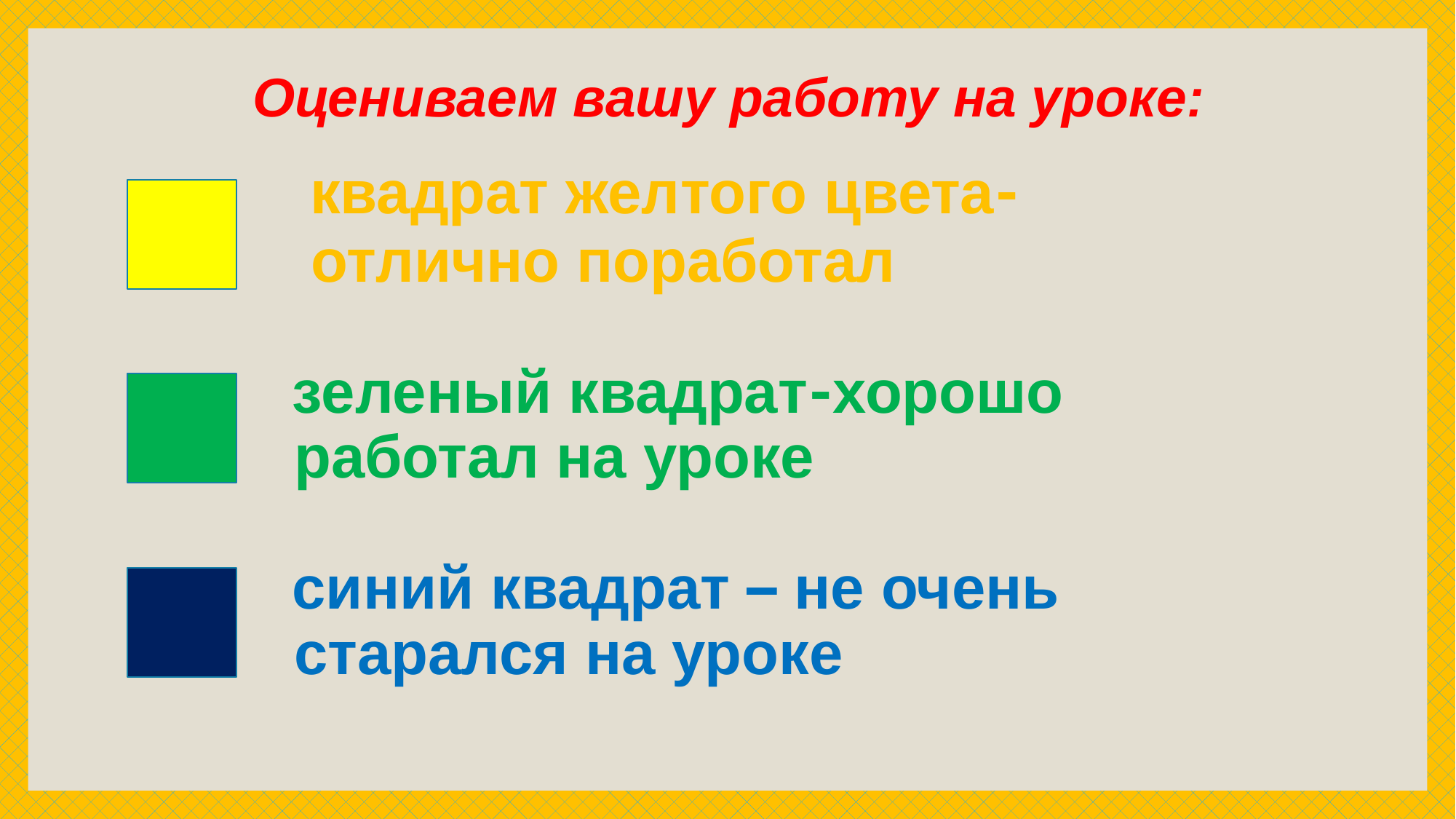

Оцениваем вашу работу на уроке:
# квадрат желтого цвета- отлично поработал зеленый квадрат-хорошо работал на уроке синий квадрат – не очень старался на уроке